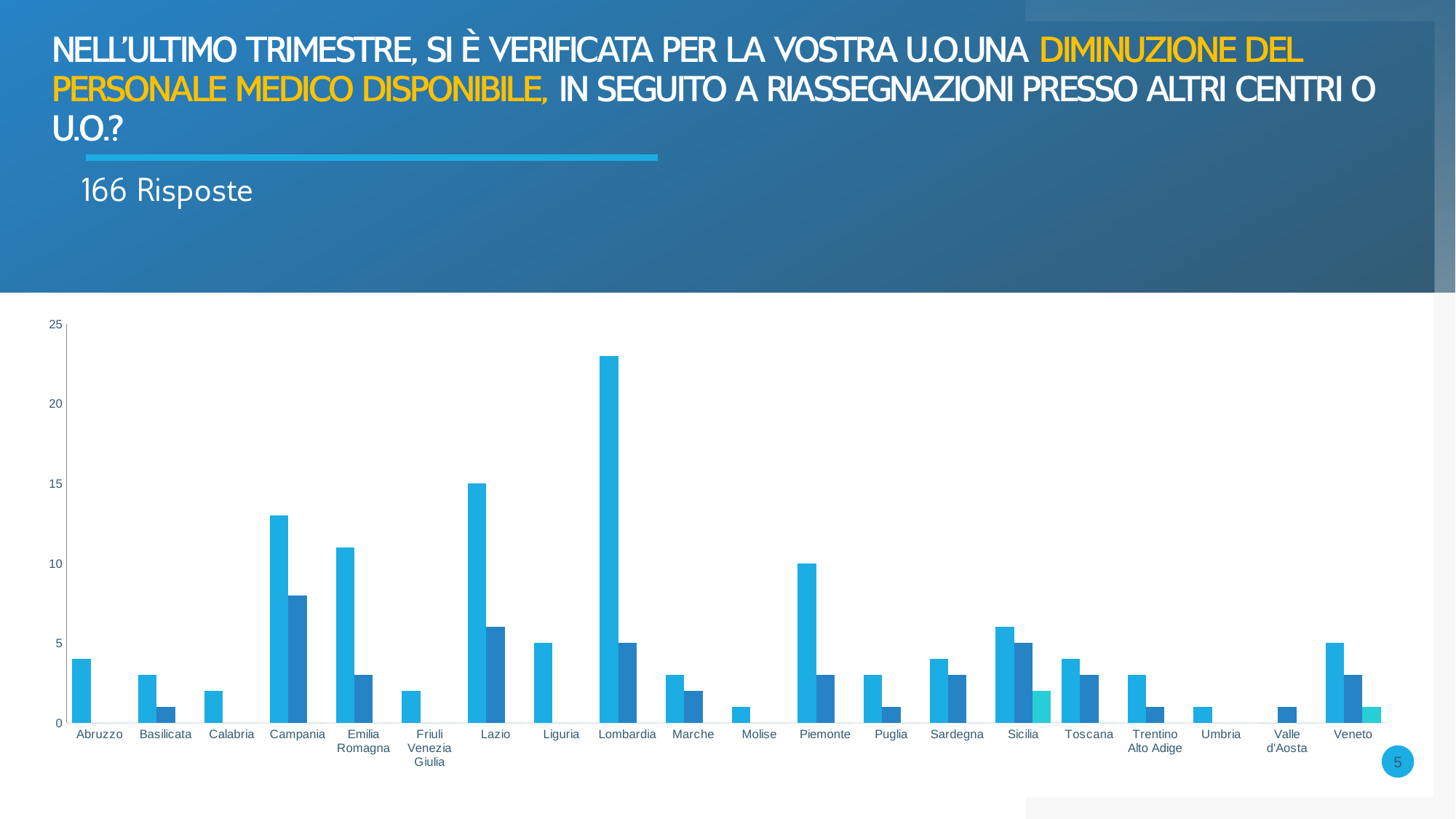

# NELL’ULTIMO TRIMESTRE, SI È VERIFICATA PER LA VOSTRA U.O.UNA DIMINUZIONE DEL PERSONALE MEDICO DISPONIBILE, IN SEGUITO A RIASSEGNAZIONI PRESSO ALTRI CENTRI O U.O.?

166 Risposte

### Chart

| Category | NO | Si, meno del 50% del personale medico | Si, più del 50% del personale medico |
|---|---|---|---|
| Abruzzo | 4.0 | 0.0 | 0.0 |
| Basilicata | 3.0 | 1.0 | 0.0 |
| Calabria | 2.0 | 0.0 | 0.0 |
| Campania | 13.0 | 8.0 | 0.0 |
| Emilia Romagna | 11.0 | 3.0 | 0.0 |
| Friuli Venezia Giulia | 2.0 | 0.0 | 0.0 |
| Lazio | 15.0 | 6.0 | 0.0 |
| Liguria | 5.0 | 0.0 | 0.0 |
| Lombardia | 23.0 | 5.0 | 0.0 |
| Marche | 3.0 | 2.0 | 0.0 |
| Molise | 1.0 | 0.0 | 0.0 |
| Piemonte | 10.0 | 3.0 | 0.0 |
| Puglia | 3.0 | 1.0 | 0.0 |
| Sardegna | 4.0 | 3.0 | 0.0 |
| Sicilia | 6.0 | 5.0 | 2.0 |
| Toscana | 4.0 | 3.0 | 0.0 |
| Trentino Alto Adige | 3.0 | 1.0 | 0.0 |
| Umbria | 1.0 | 0.0 | 0.0 |
| Valle d'Aosta | 0.0 | 1.0 | 0.0 |
| Veneto | 5.0 | 3.0 | 1.0 |
5